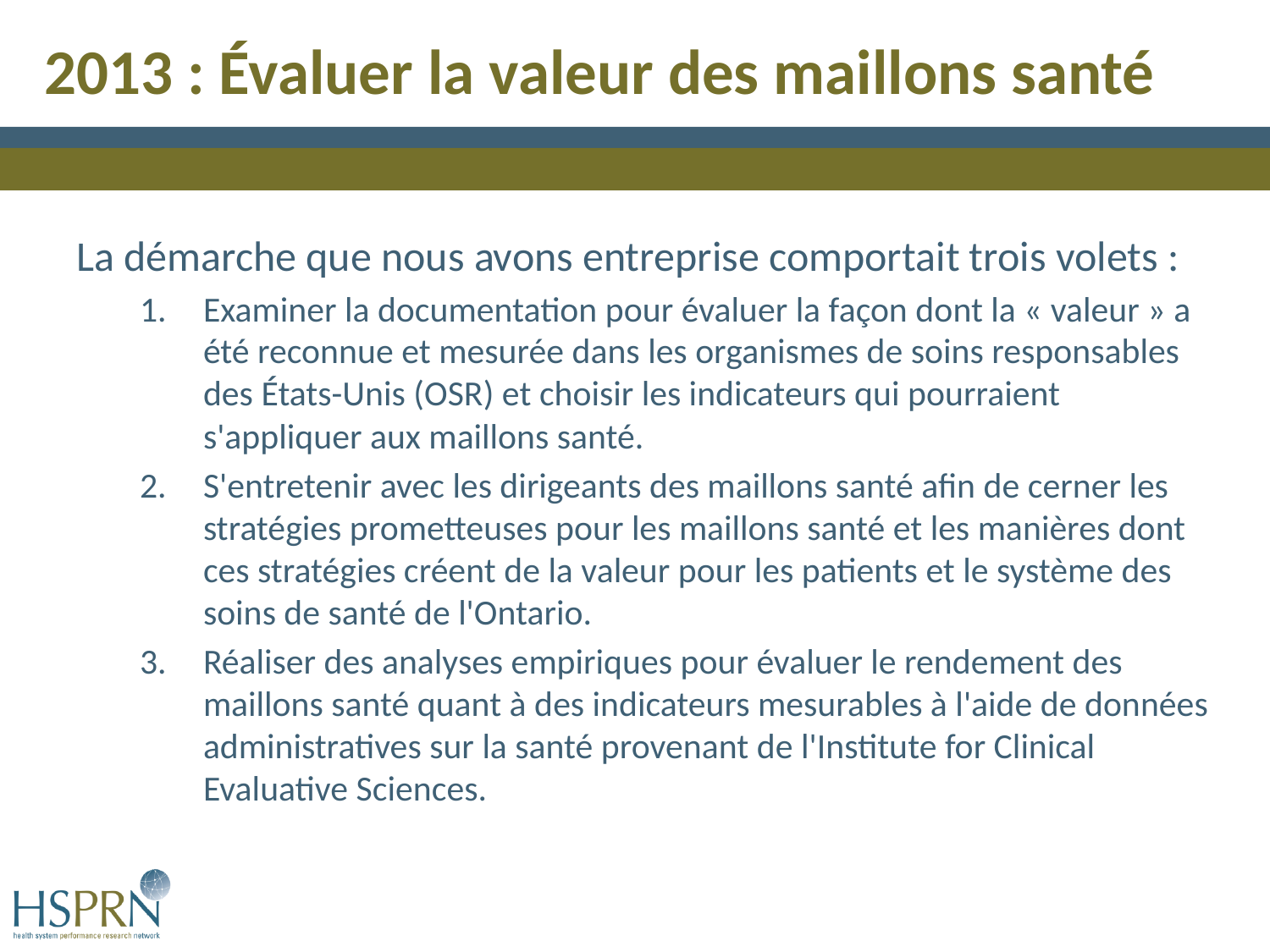

2013 : Évaluer la valeur des maillons santé
La démarche que nous avons entreprise comportait trois volets :
Examiner la documentation pour évaluer la façon dont la « valeur » a été reconnue et mesurée dans les organismes de soins responsables des États-Unis (OSR) et choisir les indicateurs qui pourraient s'appliquer aux maillons santé.
S'entretenir avec les dirigeants des maillons santé afin de cerner les stratégies prometteuses pour les maillons santé et les manières dont ces stratégies créent de la valeur pour les patients et le système des soins de santé de l'Ontario.
Réaliser des analyses empiriques pour évaluer le rendement des maillons santé quant à des indicateurs mesurables à l'aide de données administratives sur la santé provenant de l'Institute for Clinical Evaluative Sciences.
5